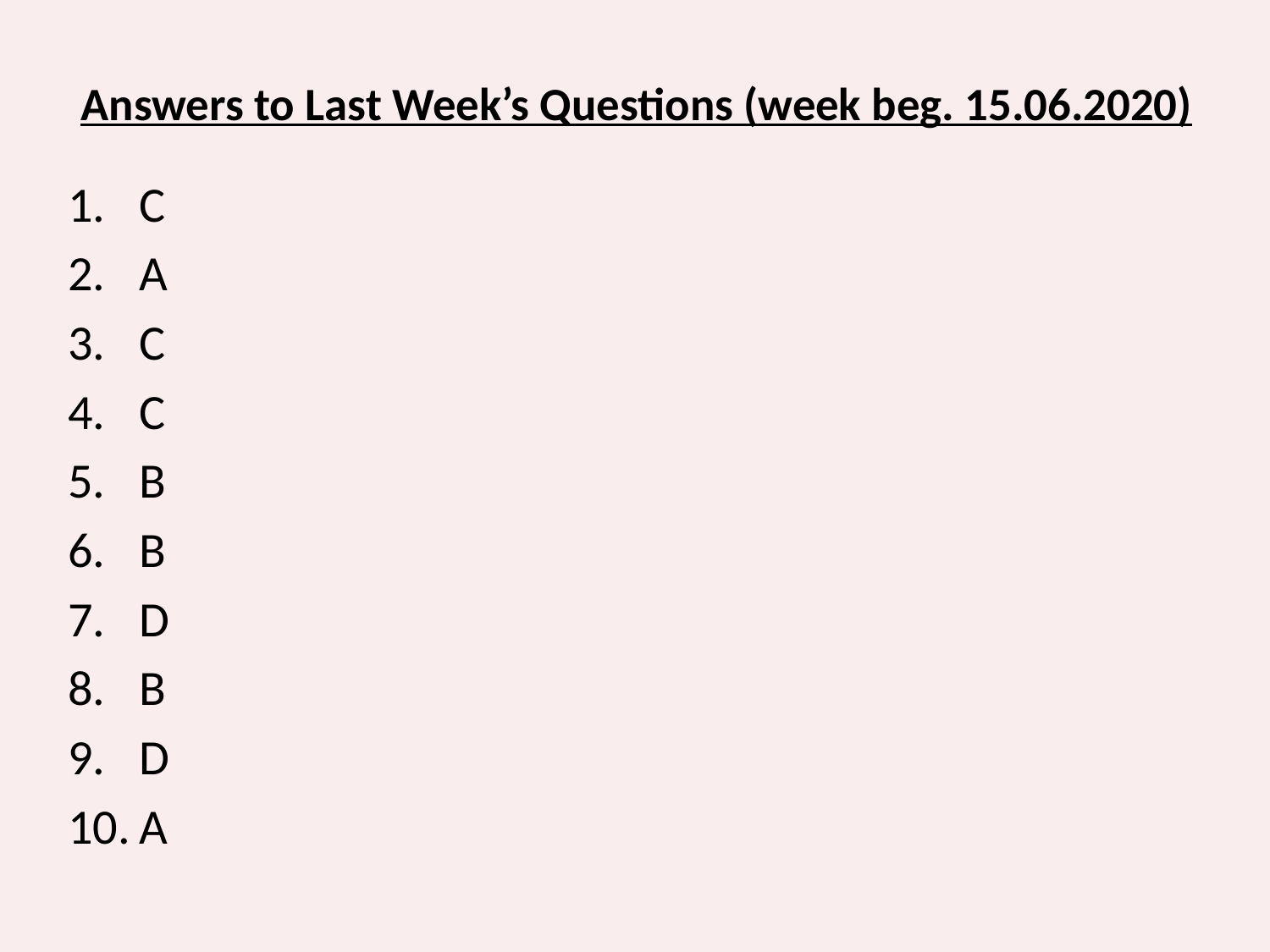

# Answers to Last Week’s Questions (week beg. 15.06.2020)
C
A
C
C
B
B
D
B
D
A